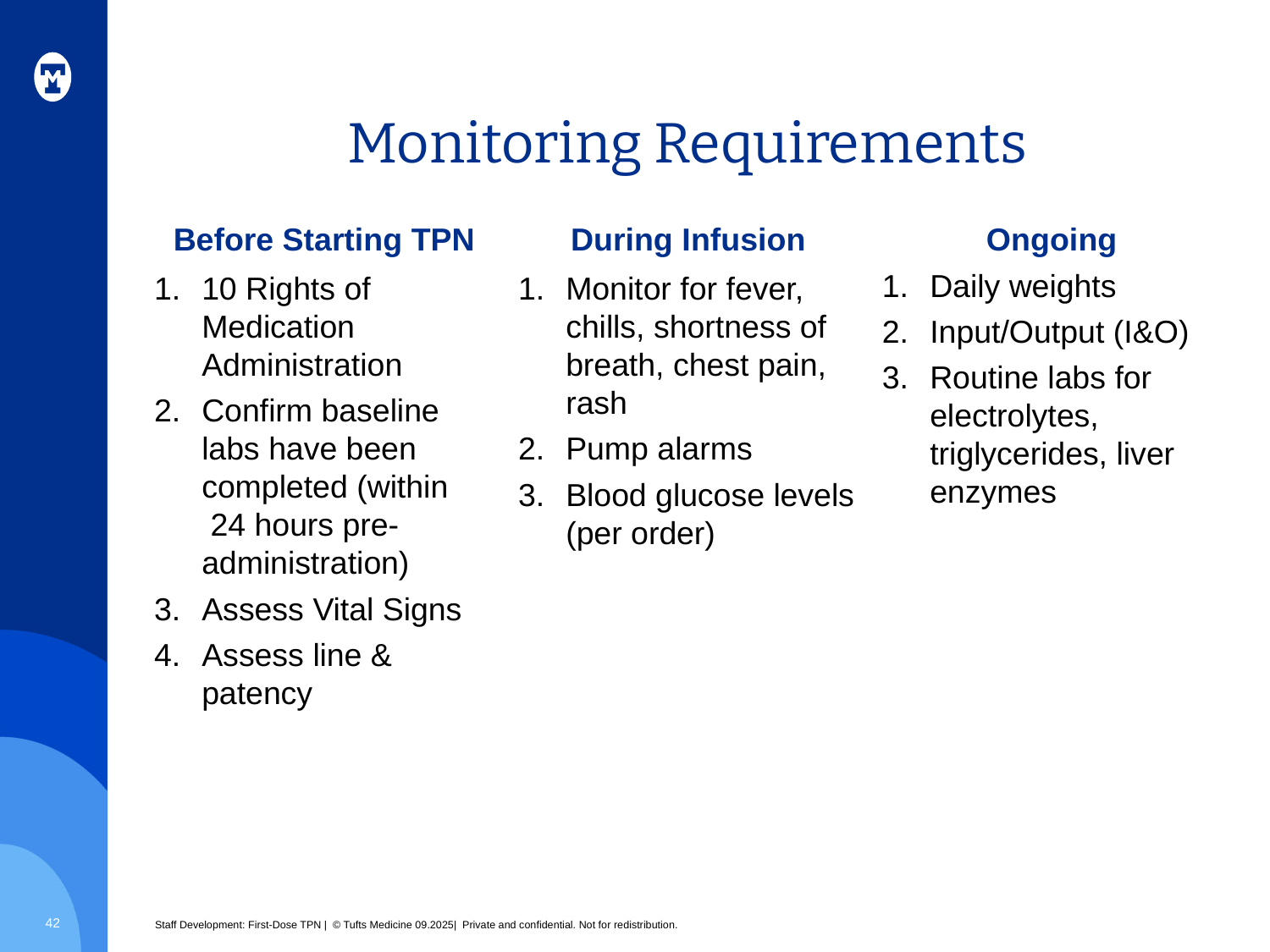

# Monitoring Requirements
Ongoing
Daily weights
Input/Output (I&O)
Routine labs for electrolytes, triglycerides, liver enzymes
During Infusion
Monitor for fever, chills, shortness of breath, chest pain, rash
Pump alarms
Blood glucose levels (per order)
Before Starting TPN
10 Rights of Medication Administration
Confirm baseline labs have been completed (within
 24 hours pre-administration)
Assess Vital Signs
Assess line & patency

42
Staff Development: First-Dose TPN |  © Tufts Medicine 09.2025|  Private and confidential. Not for redistribution.